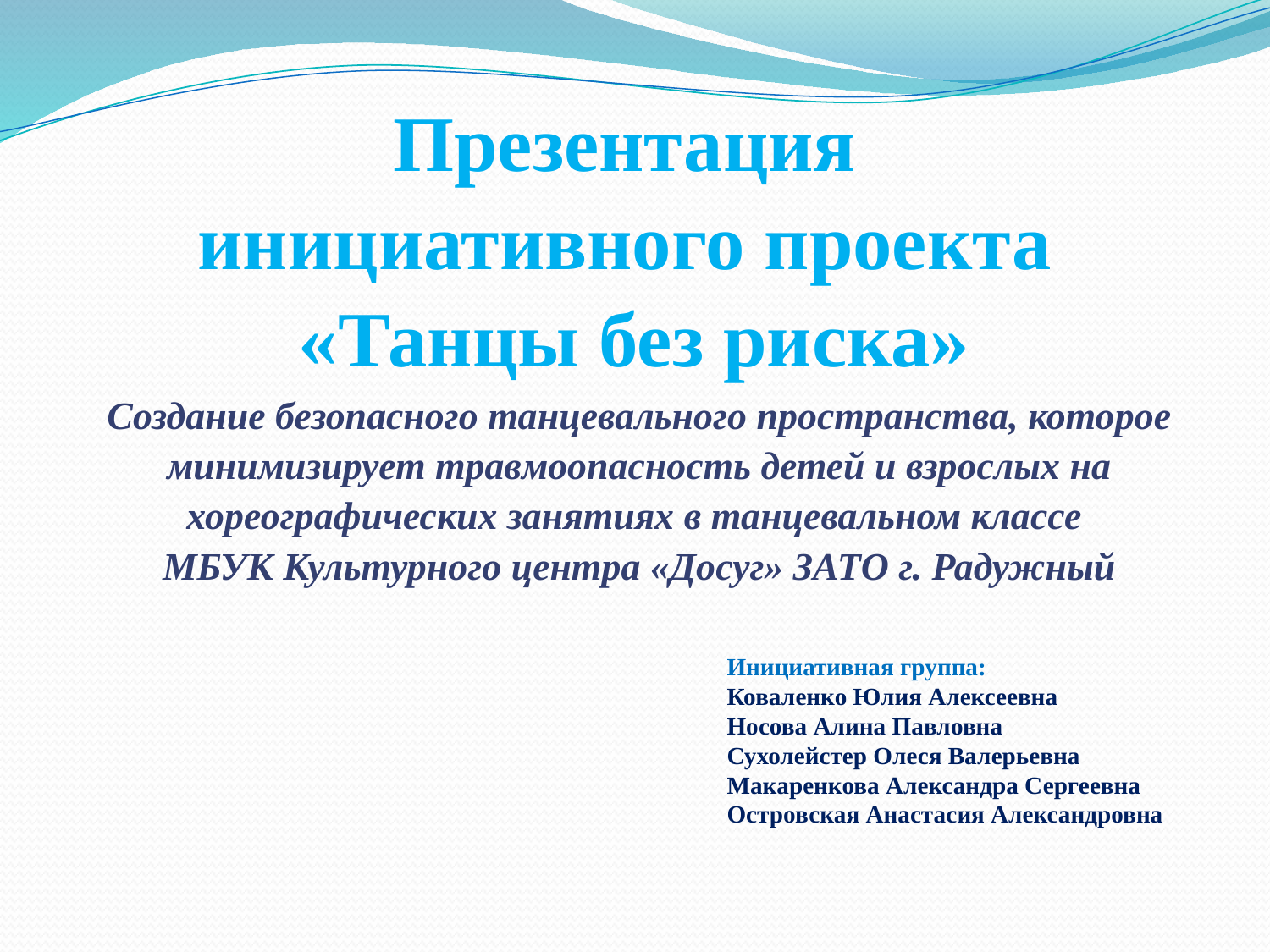

Презентация
инициативного проекта
«Танцы без риска»

Создание безопасного танцевального пространства, которое минимизирует травмоопасность детей и взрослых на хореографических занятиях в танцевальном классе
МБУК Культурного центра «Досуг» ЗАТО г. Радужный
Инициативная группа:
Коваленко Юлия Алексеевна
Носова Алина Павловна
Сухолейстер Олеся Валерьевна
Макаренкова Александра Сергеевна
Островская Анастасия Александровна